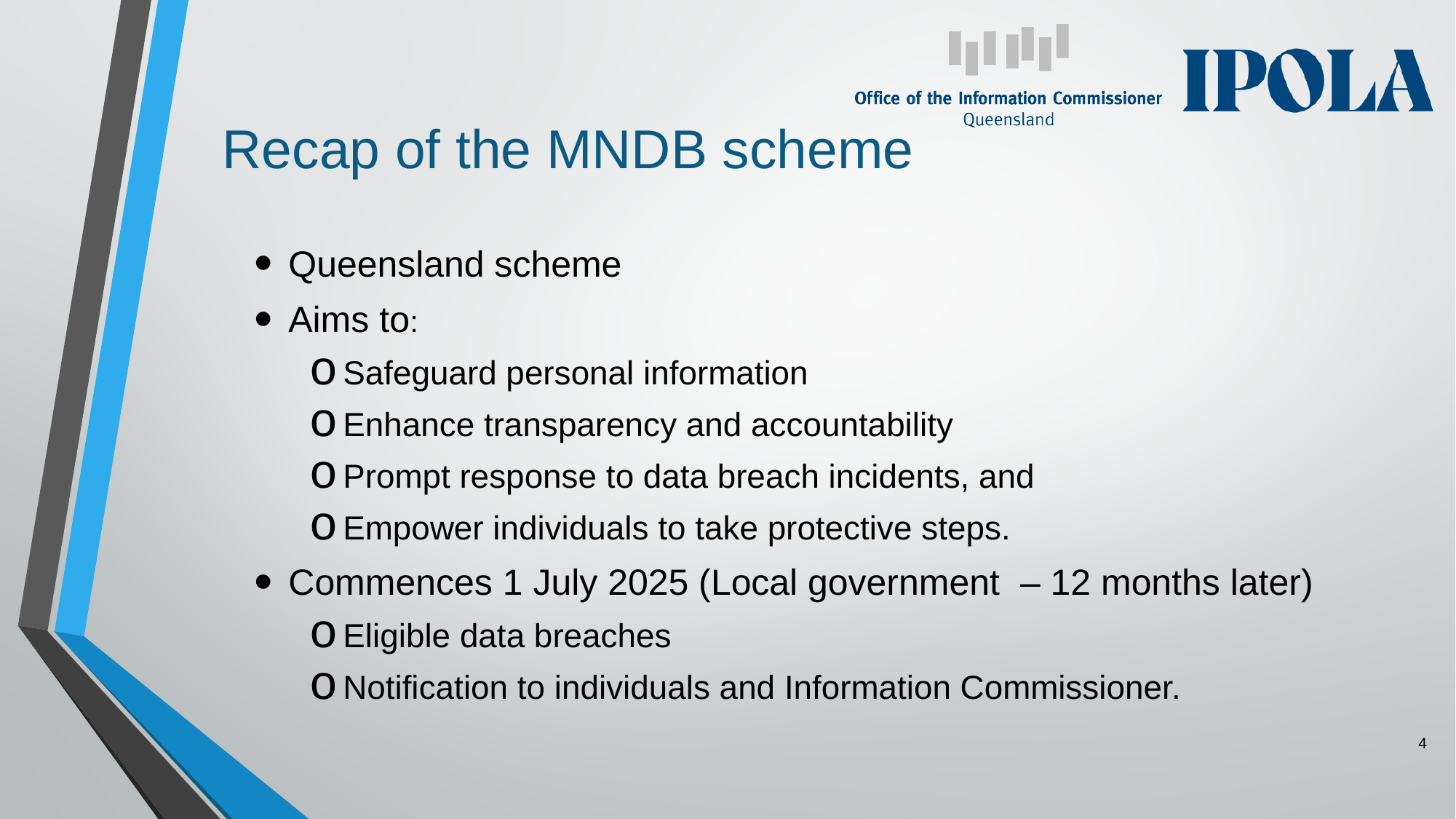

# Recap of the MNDB scheme
Queensland scheme
Aims to:
Safeguard personal information
Enhance transparency and accountability
Prompt response to data breach incidents, and
Empower individuals to take protective steps.
Commences 1 July 2025 (Local government  – 12 months later)
Eligible data breaches
Notification to individuals and Information Commissioner.

4